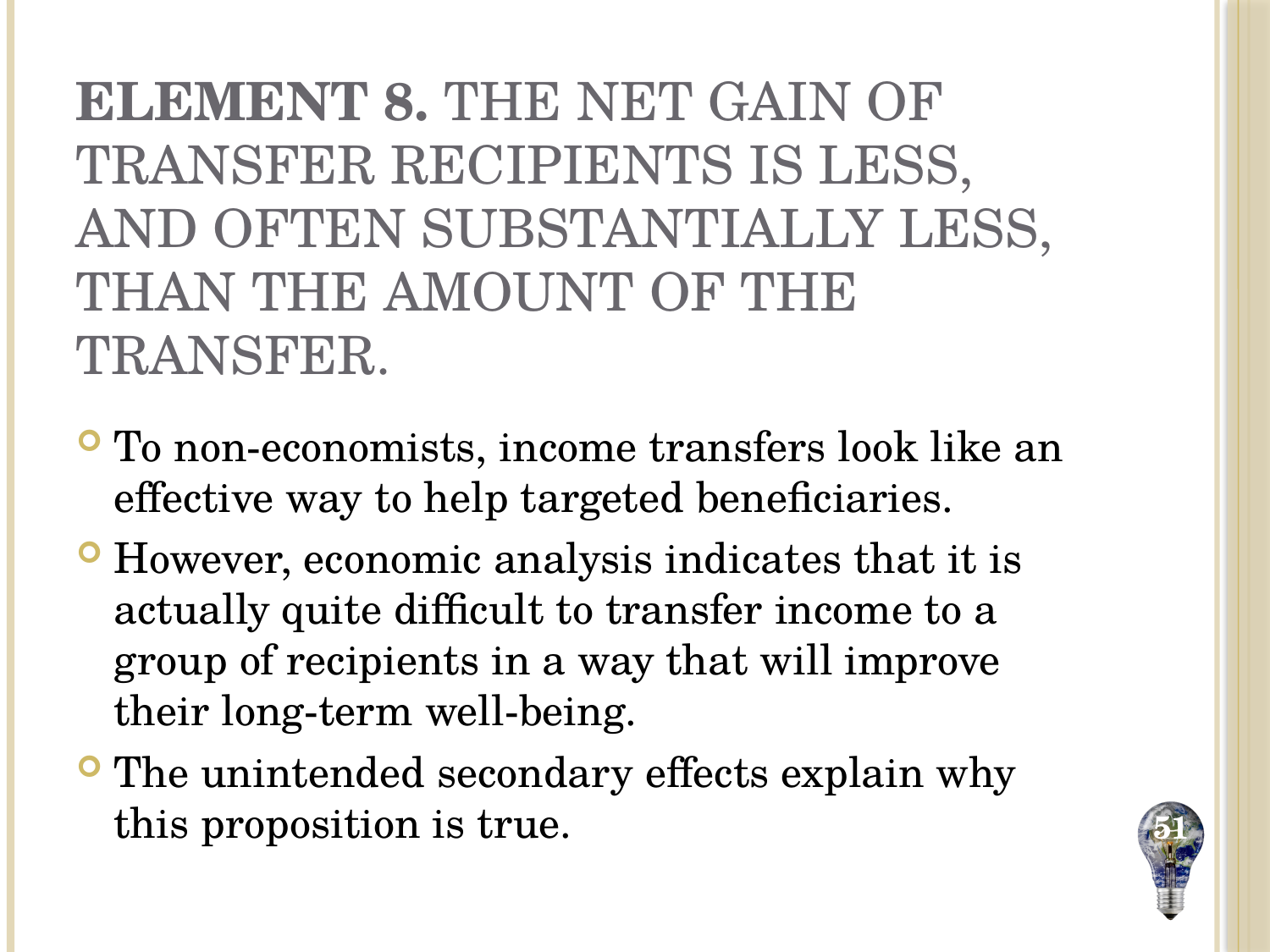

# Element 8. The net gain of transfer recipients is less, and often substantially less, than the amount of the transfer.
To non-economists, income transfers look like an effective way to help targeted beneficiaries.
However, economic analysis indicates that it is actually quite difficult to transfer income to a group of recipients in a way that will improve their long-term well-being.
The unintended secondary effects explain why this proposition is true.
51